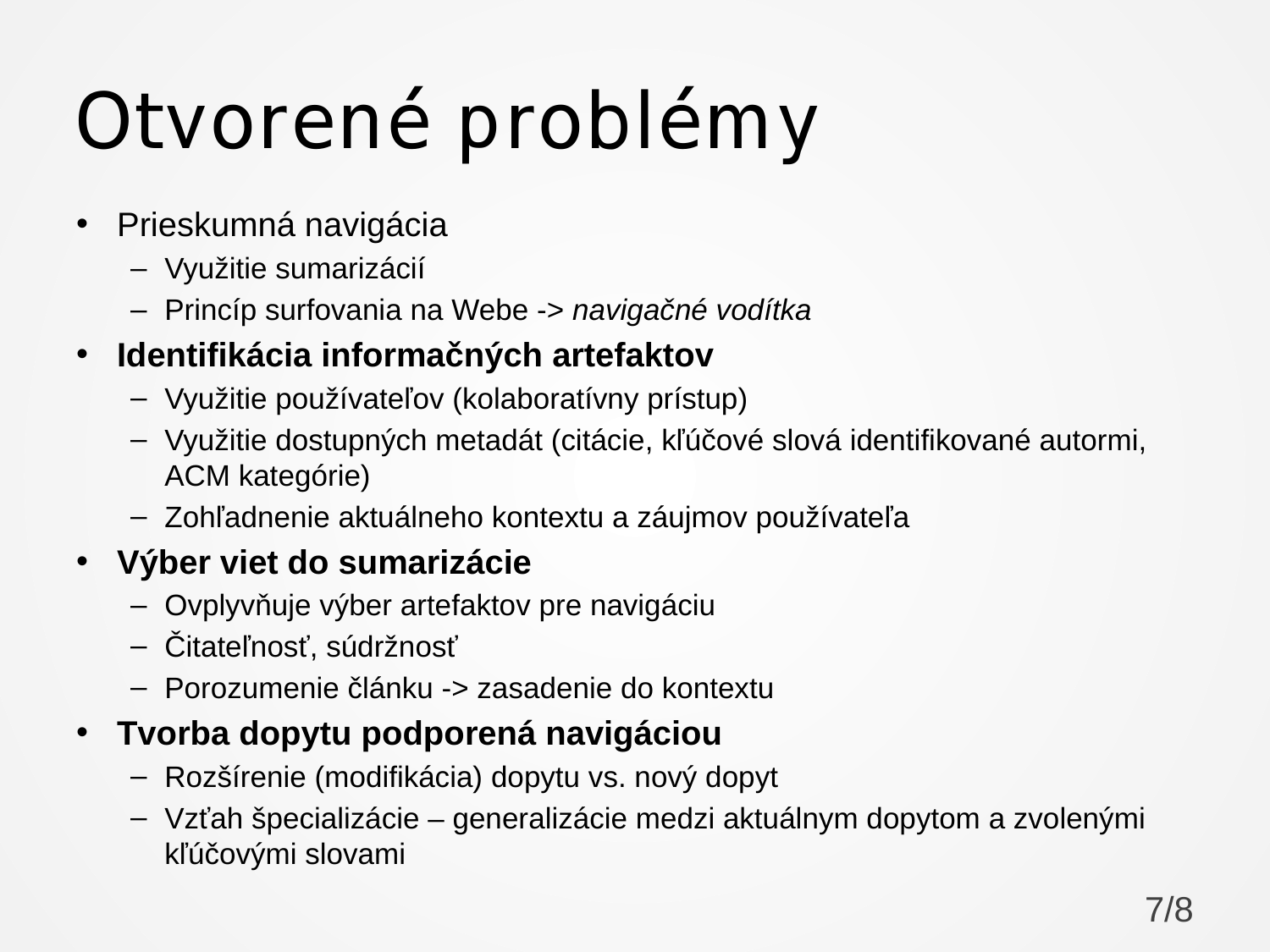

# Otvorené problémy
Prieskumná navigácia
Využitie sumarizácií
Princíp surfovania na Webe -> navigačné vodítka
Identifikácia informačných artefaktov
Využitie používateľov (kolaboratívny prístup)
Využitie dostupných metadát (citácie, kľúčové slová identifikované autormi, ACM kategórie)
Zohľadnenie aktuálneho kontextu a záujmov používateľa
Výber viet do sumarizácie
Ovplyvňuje výber artefaktov pre navigáciu
Čitateľnosť, súdržnosť
Porozumenie článku -> zasadenie do kontextu
Tvorba dopytu podporená navigáciou
Rozšírenie (modifikácia) dopytu vs. nový dopyt
Vzťah špecializácie – generalizácie medzi aktuálnym dopytom a zvolenými kľúčovými slovami
7/8